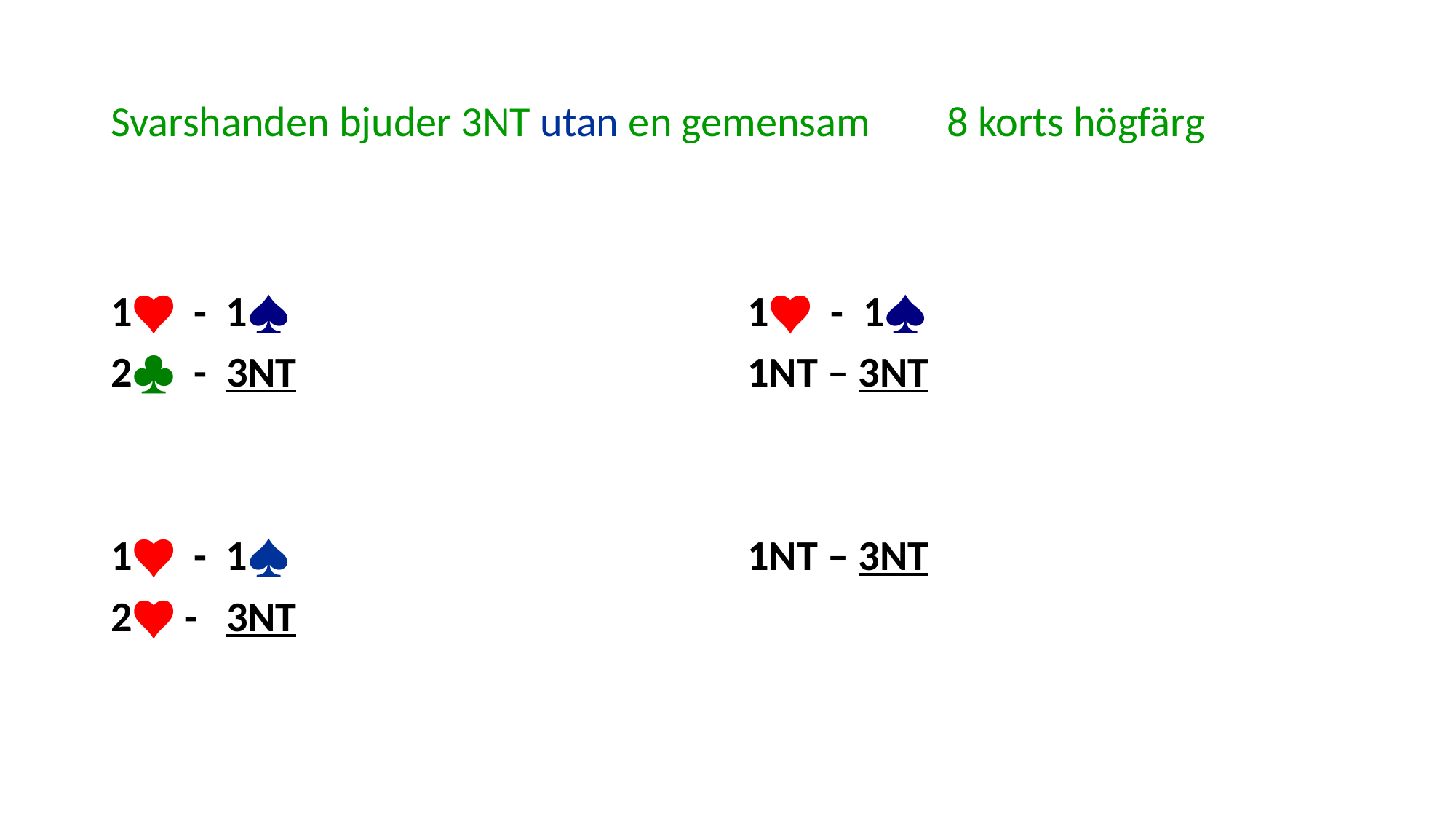

# Svarshanden bjuder 3NT utan en gemensam        8 korts högfärg

1♥  -  1♠
2♣  -  3NT

1♥  -  1♠
2♥ -   3NT

1♥  -  1♠
1NT – 3NT

1NT – 3NT